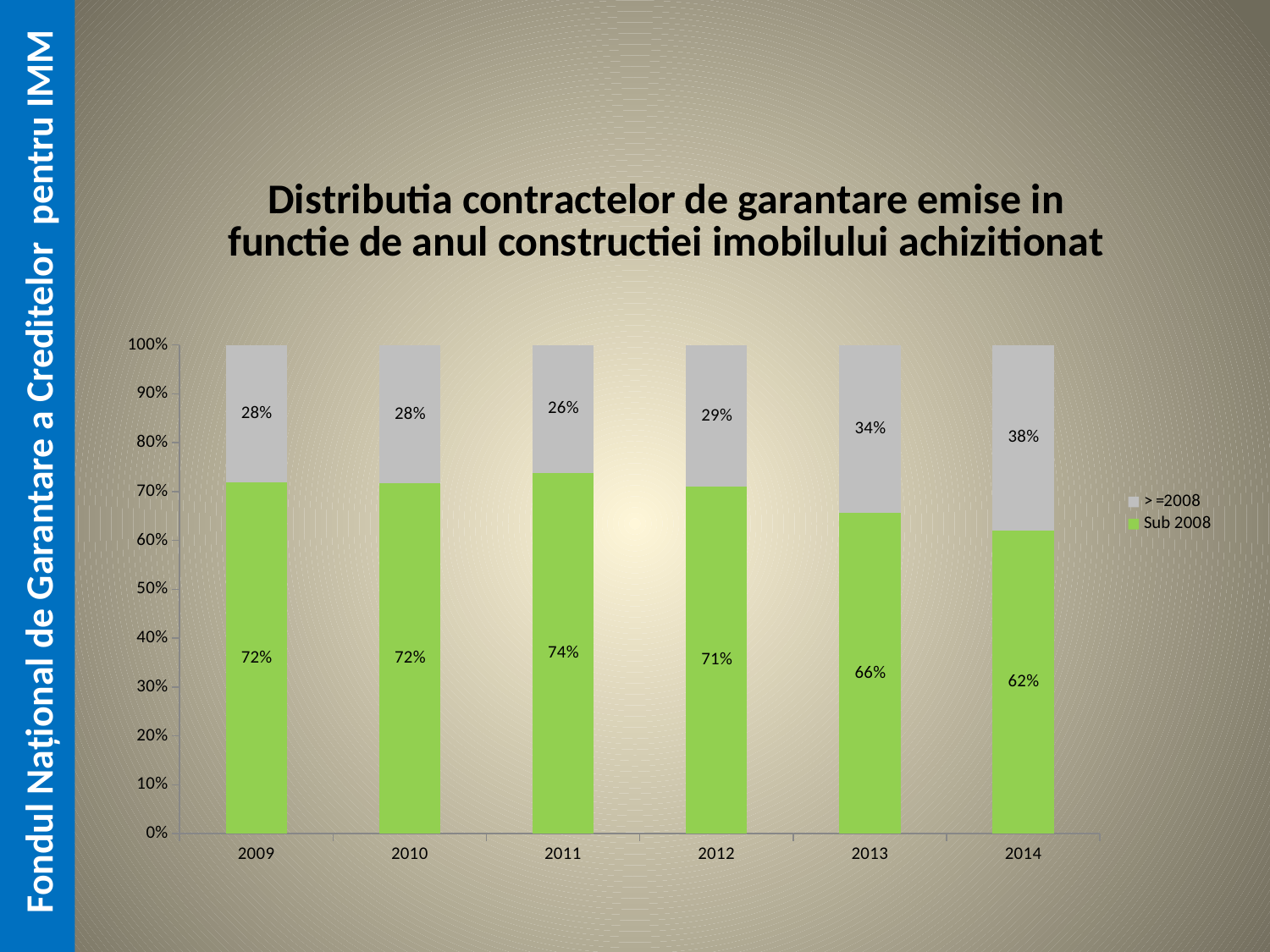

### Chart: Distributia contractelor de garantare emise in functie de anul constructiei imobilului achizitionat

| Category | Sub 2008 | > =2008 |
|---|---|---|
| 2009 | 0.7182978723404261 | 0.2817021276595745 |
| 2010 | 0.7167245873153782 | 0.28327541268462225 |
| 2011 | 0.7379252852602511 | 0.262074714739749 |
| 2012 | 0.7094830200121285 | 0.290516979987872 |
| 2013 | 0.6559943360604161 | 0.3440056639395849 |
| 2014 | 0.6207674943566591 | 0.3792325056433409 |
# Fondul Național de Garantare a Creditelor  pentru IMM